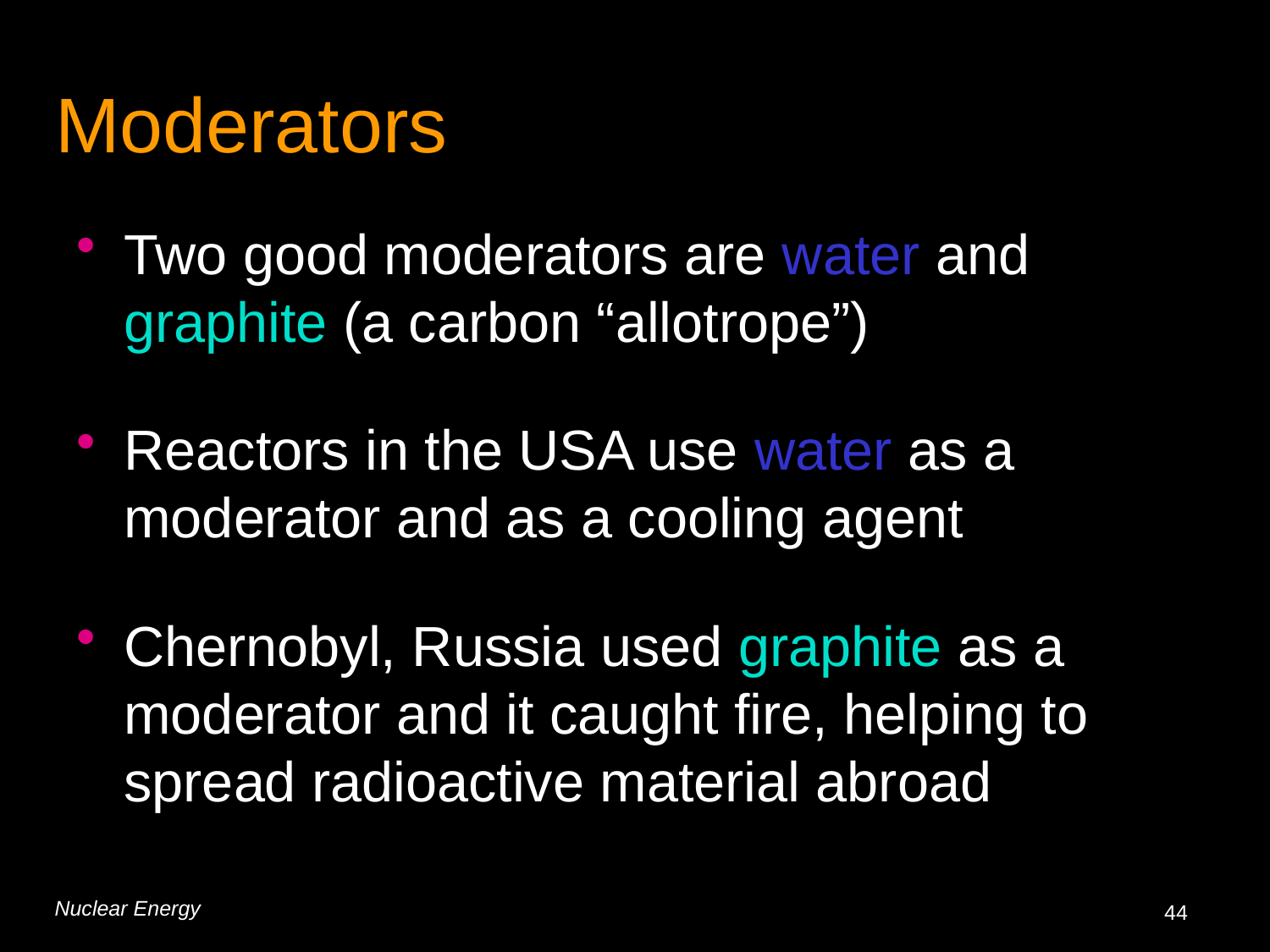

# Moderators
Two good moderators are water and graphite (a carbon “allotrope”)

Reactors in the USA use water as a moderator and as a cooling agent

Chernobyl, Russia used graphite as a moderator and it caught fire, helping to spread radioactive material abroad